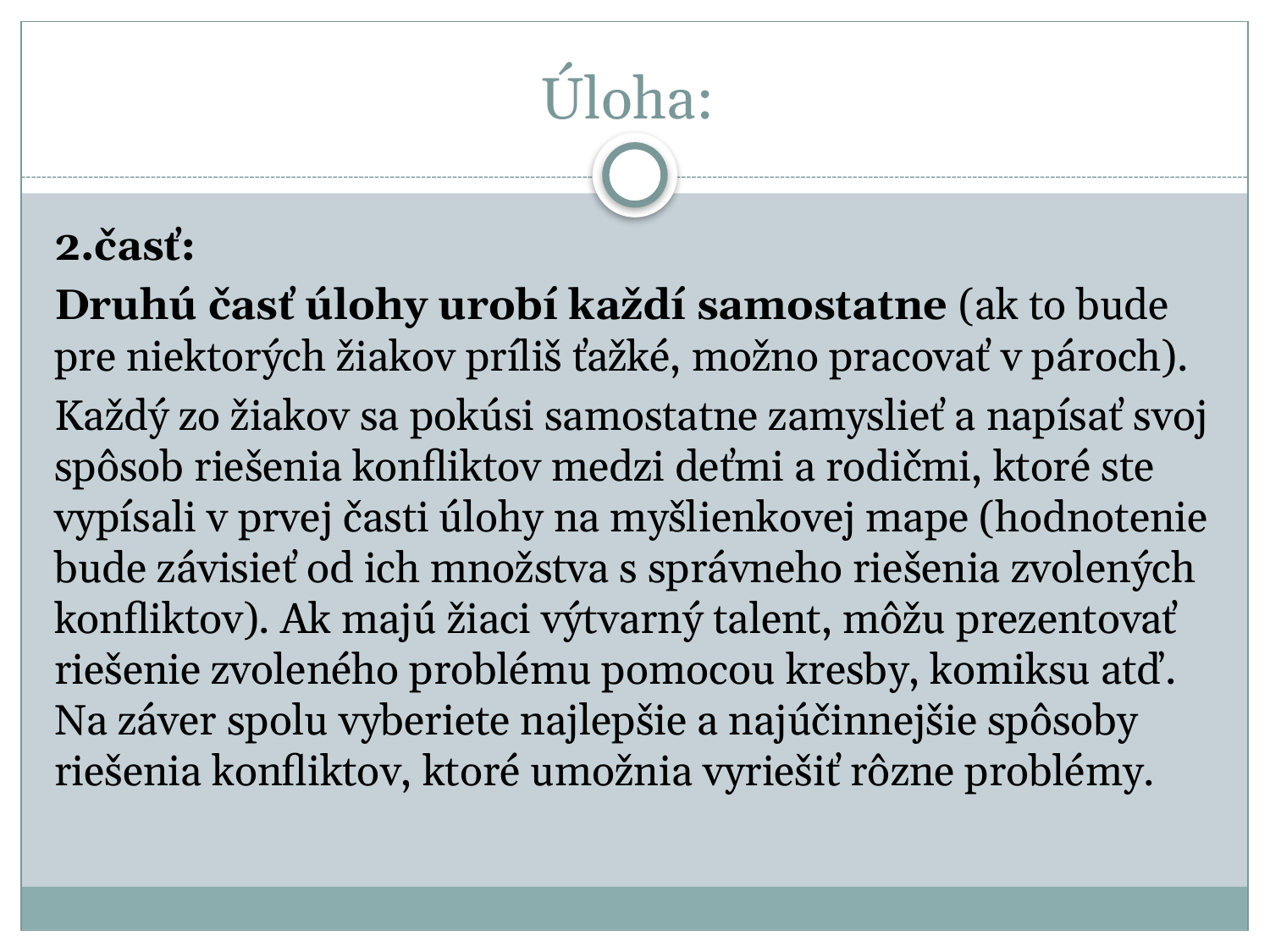

# Úloha:
2.časť:
Druhú časť úlohy urobí každí samostatne (ak to bude pre niektorých žiakov príliš ťažké, možno pracovať v pároch).
Každý zo žiakov sa pokúsi samostatne zamyslieť a napísať svoj spôsob riešenia konfliktov medzi deťmi a rodičmi, ktoré ste vypísali v prvej časti úlohy na myšlienkovej mape (hodnotenie bude závisieť od ich množstva s správneho riešenia zvolených konfliktov). Ak majú žiaci výtvarný talent, môžu prezentovať riešenie zvoleného problému pomocou kresby, komiksu atď. Na záver spolu vyberiete najlepšie a najúčinnejšie spôsoby riešenia konfliktov, ktoré umožnia vyriešiť rôzne problémy.